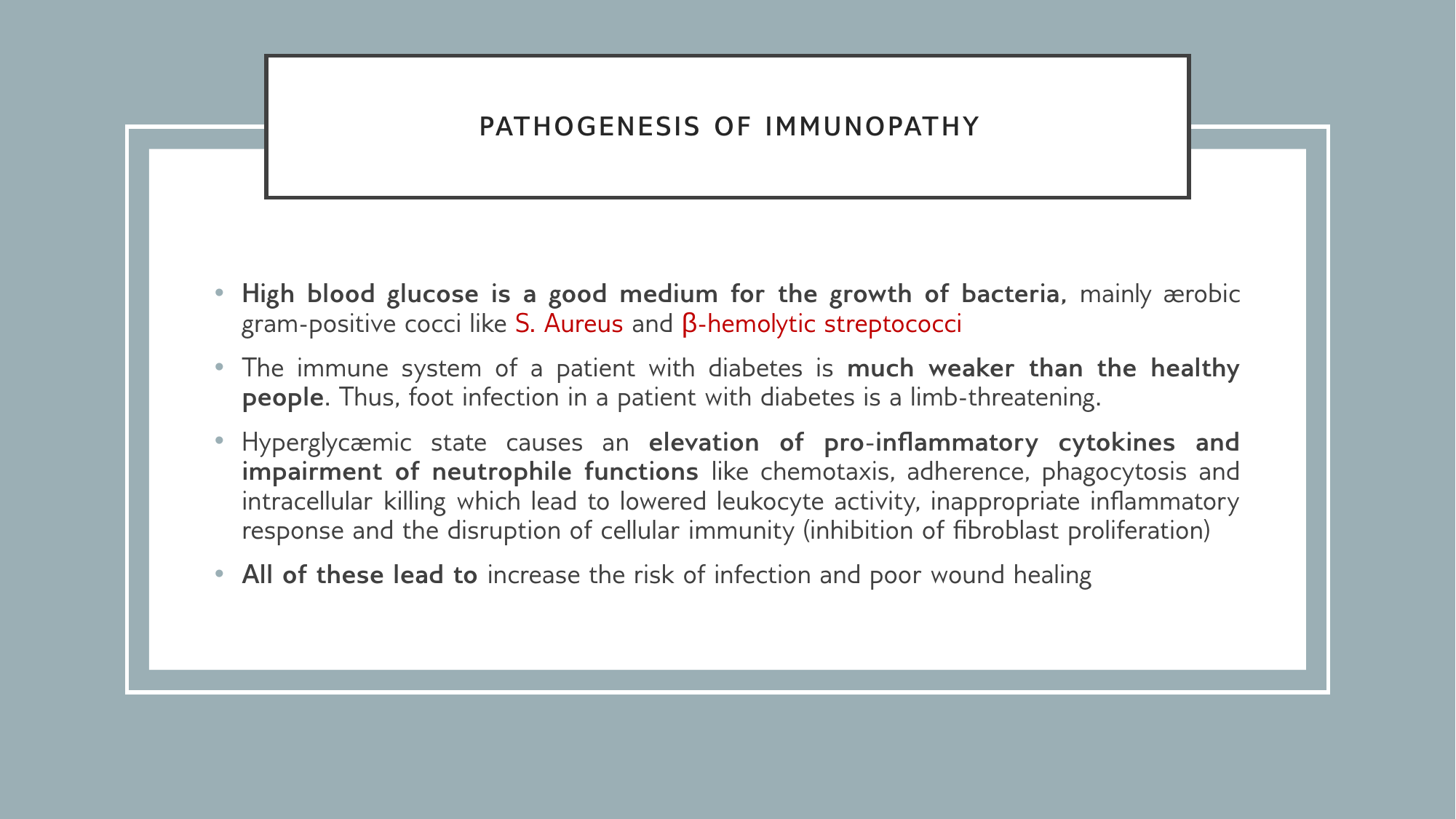

# Pathogenesis of Immunopathy

High blood glucose is a good medium for the growth of bacteria, mainly aerobic gram-positive cocci like S. Aureus and β-hemolytic streptococci
The immune system of a patient with diabetes is much weaker than the healthy people. Thus, foot infection in a patient with diabetes is a limb-threatening.
Hyperglycaemic state causes an elevation of pro-inflammatory cytokines and impairment of neutrophile functions like chemotaxis, adherence, phagocytosis and intracellular killing which lead to lowered leukocyte activity, inappropriate inflammatory response and the disruption of cellular immunity (inhibition of fibroblast proliferation)
All of these lead to increase the risk of infection and poor wound healing